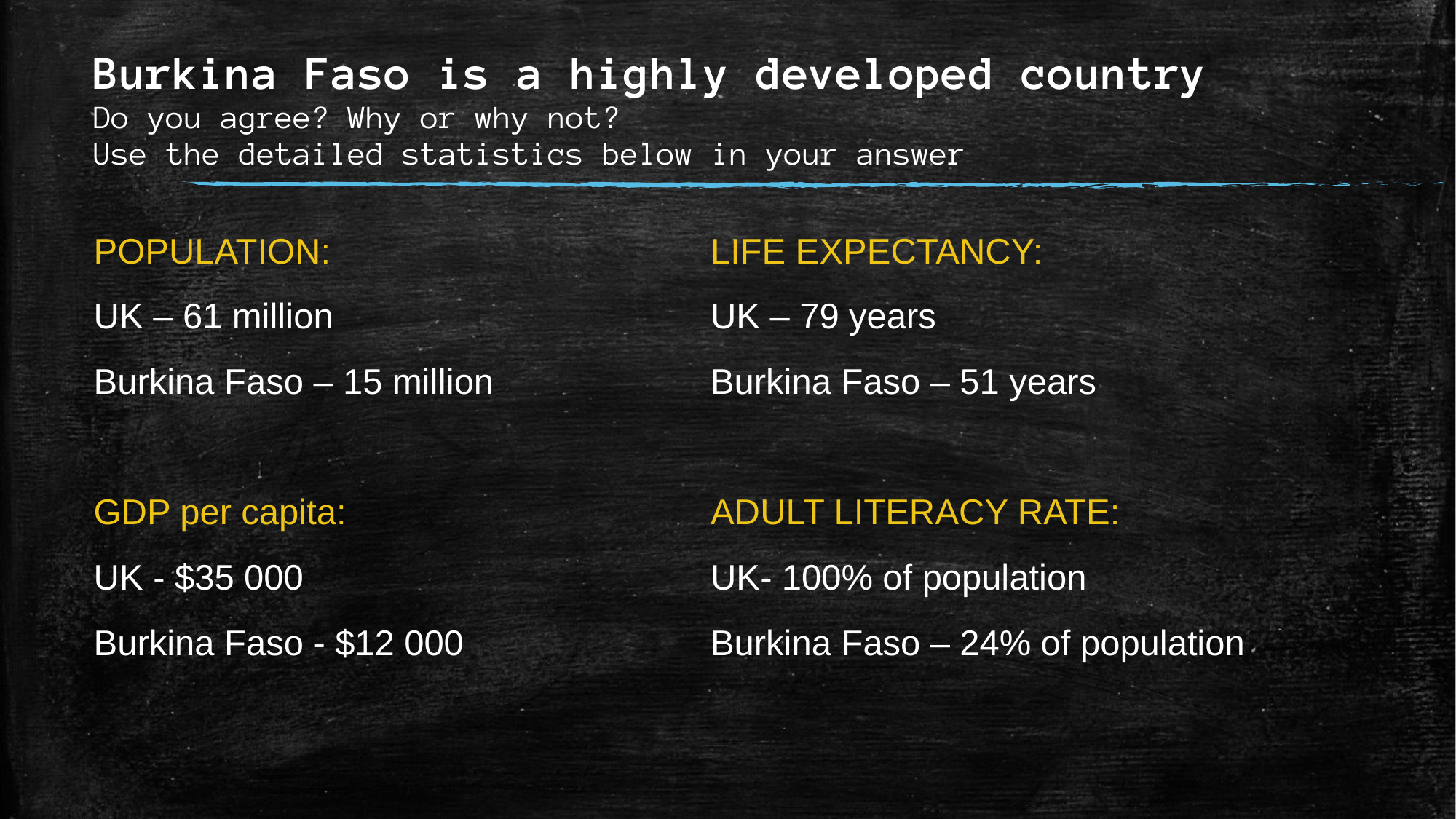

# Burkina Faso is a highly developed country Do you agree? Why or why not? Use the detailed statistics below in your answer
POPULATION:
UK – 61 million
Burkina Faso – 15 million

GDP per capita:
UK - $35 000
Burkina Faso - $12 000

LIFE EXPECTANCY:
UK – 79 years
Burkina Faso – 51 years

ADULT LITERACY RATE:
UK- 100% of population
Burkina Faso – 24% of population